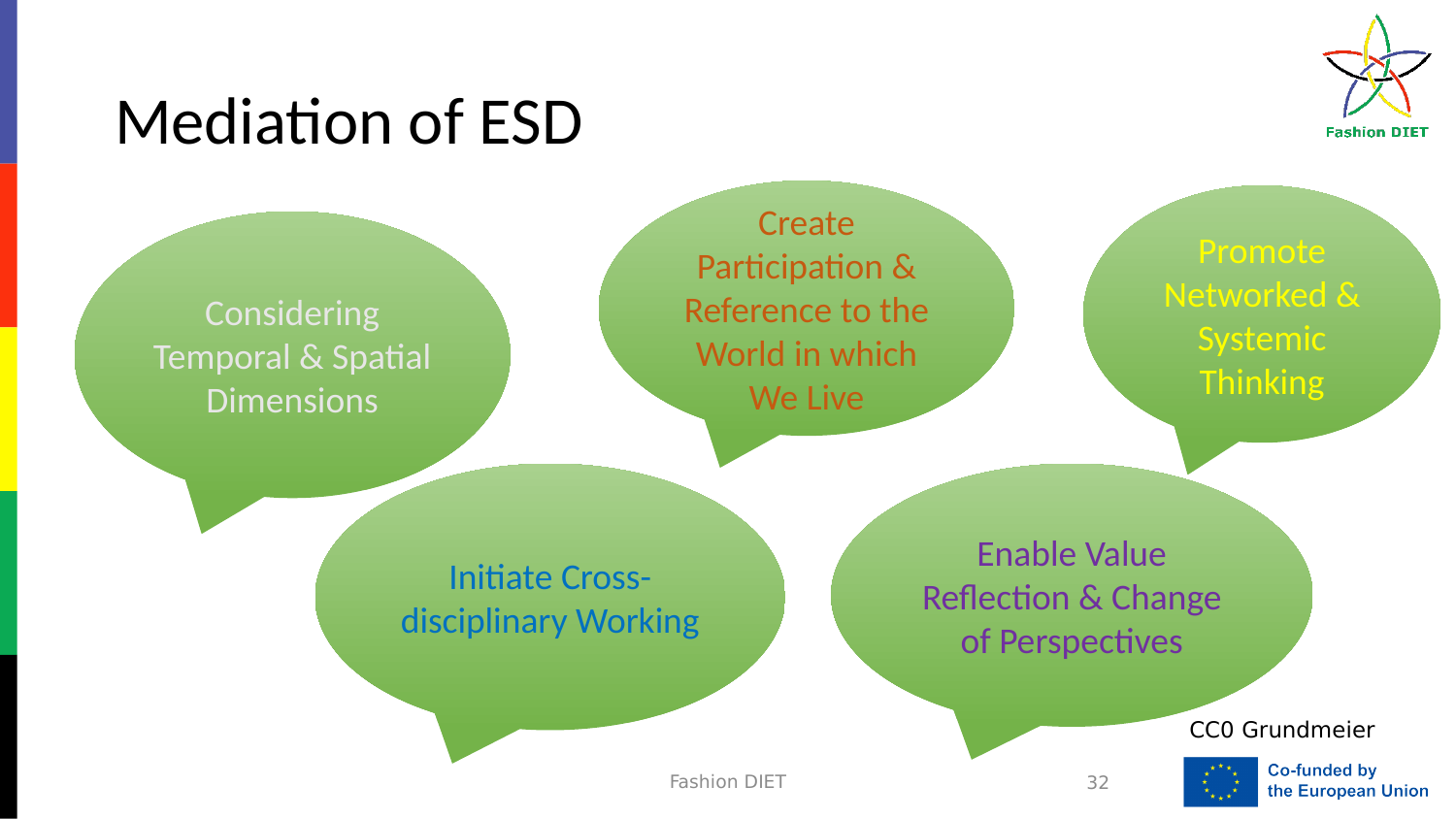

# Mediation of ESD
Create Participation & Reference to the World in which We Live
Promote Networked & Systemic Thinking
Considering Temporal & Spatial Dimensions
Initiate Cross-disciplinary Working
Enable Value Reflection & Change of Perspectives
CC0 Grundmeier
Fashion DIET
32